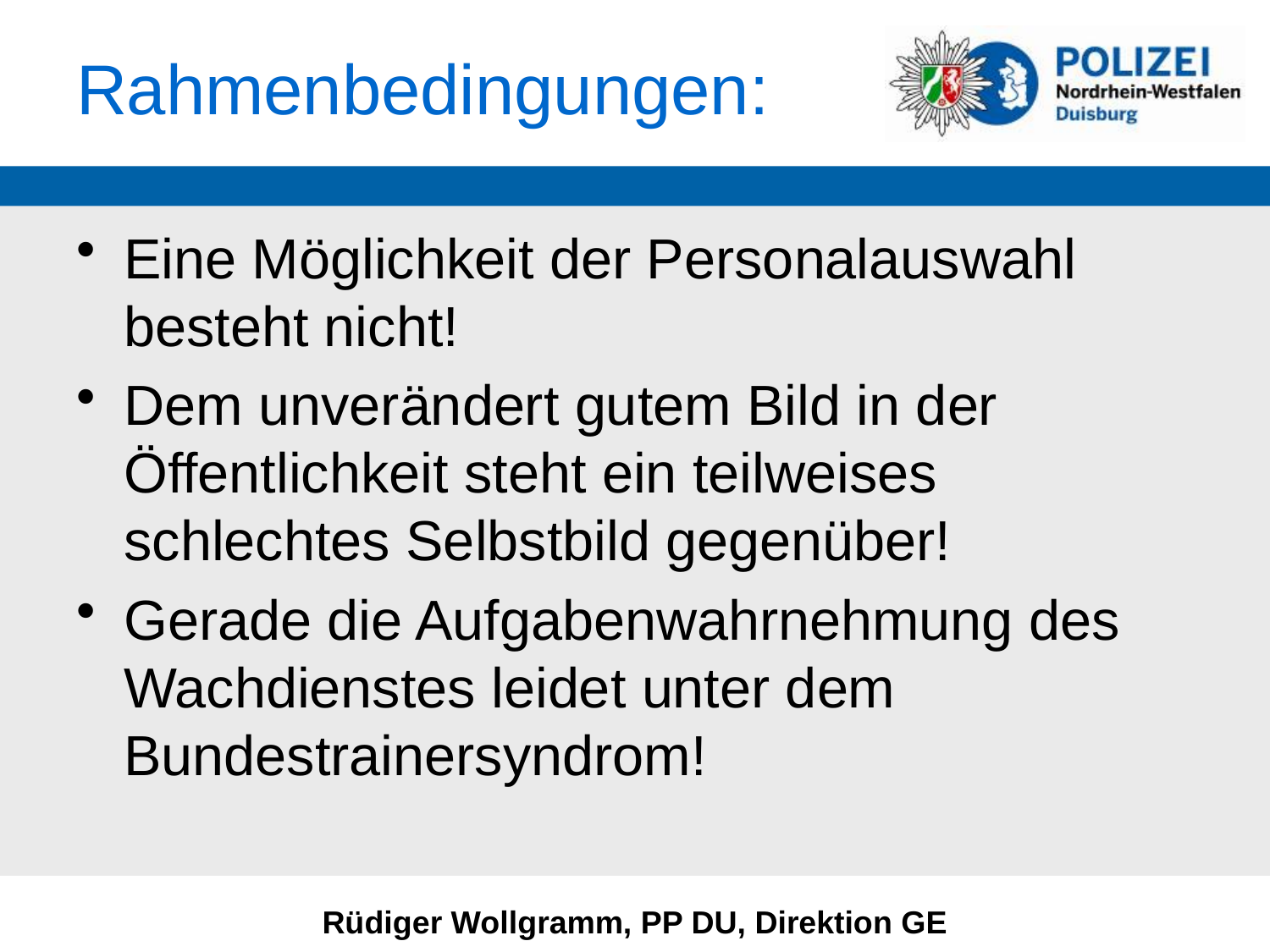

# Rahmenbedingungen:
Eine Möglichkeit der Personalauswahl besteht nicht!
Dem unverändert gutem Bild in der Öffentlichkeit steht ein teilweises schlechtes Selbstbild gegenüber!
Gerade die Aufgabenwahrnehmung des Wachdienstes leidet unter dem Bundestrainersyndrom!
Rüdiger Wollgramm, PP DU, Direktion GE